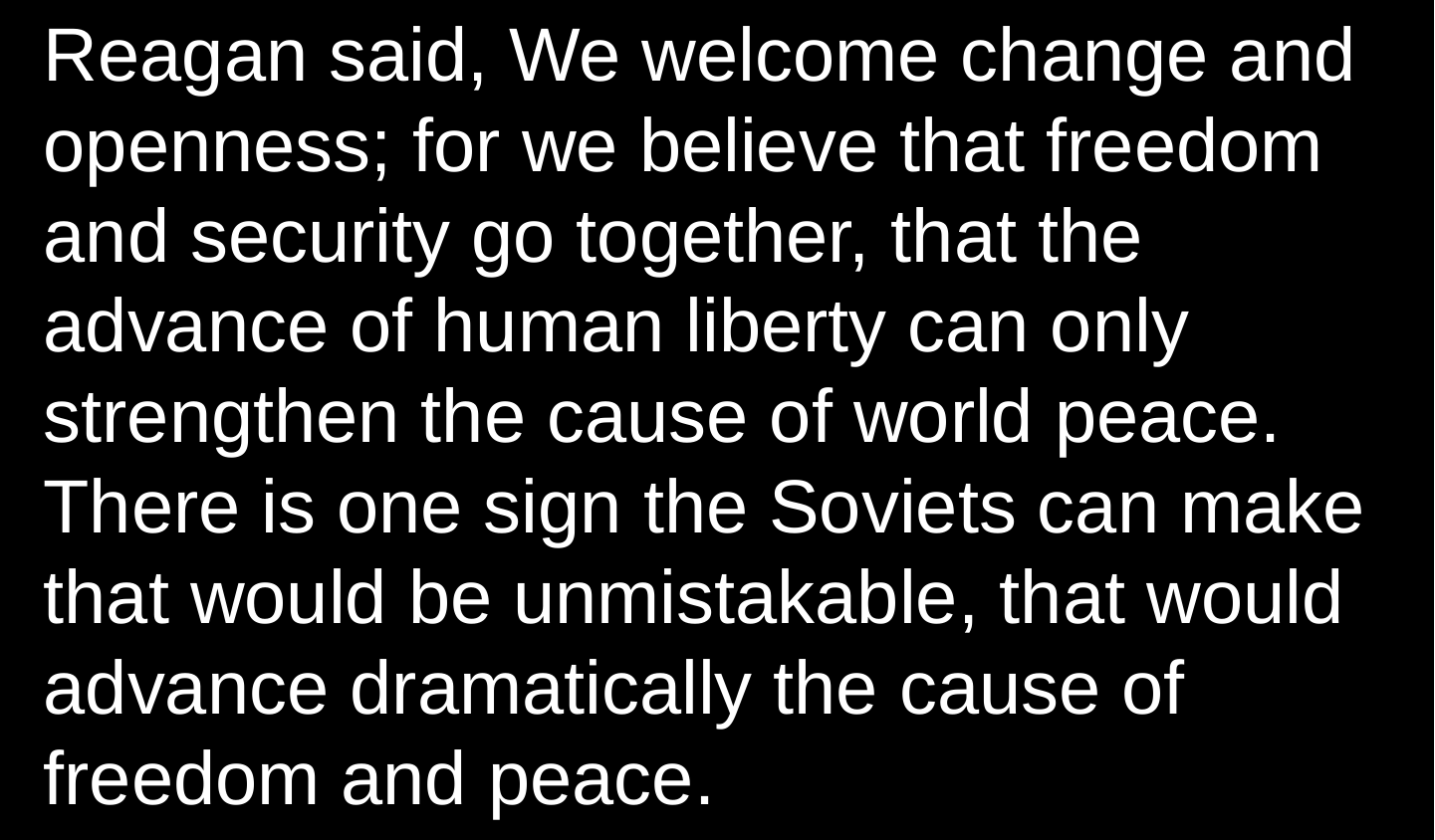

Reagan said, We welcome change and openness; for we believe that freedom and security go together, that the advance of human liberty can only strengthen the cause of world peace. There is one sign the Soviets can make that would be unmistakable, that would advance dramatically the cause of freedom and peace.